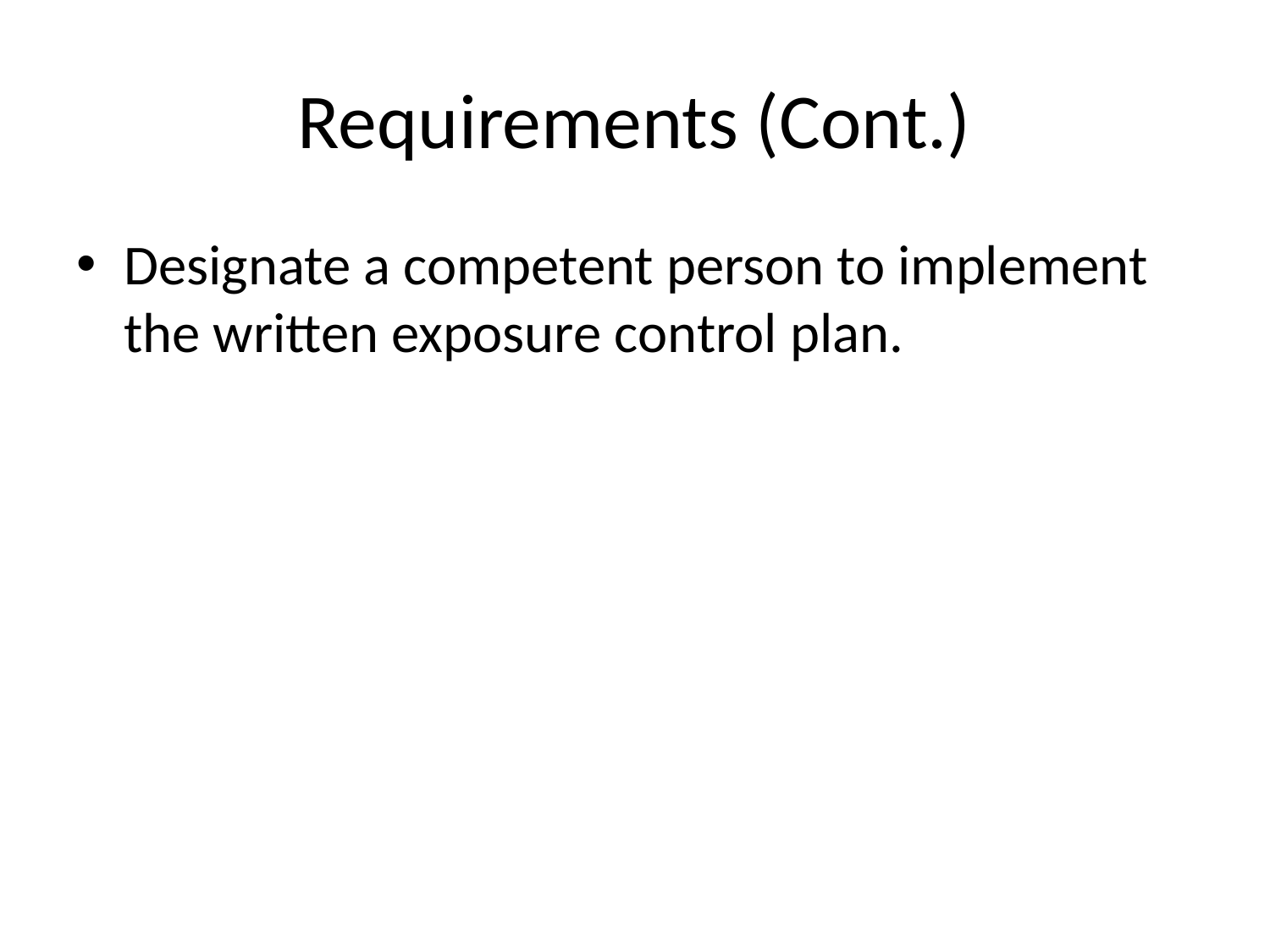

# Requirements (Cont.)
Designate a competent person to implement the written exposure control plan.